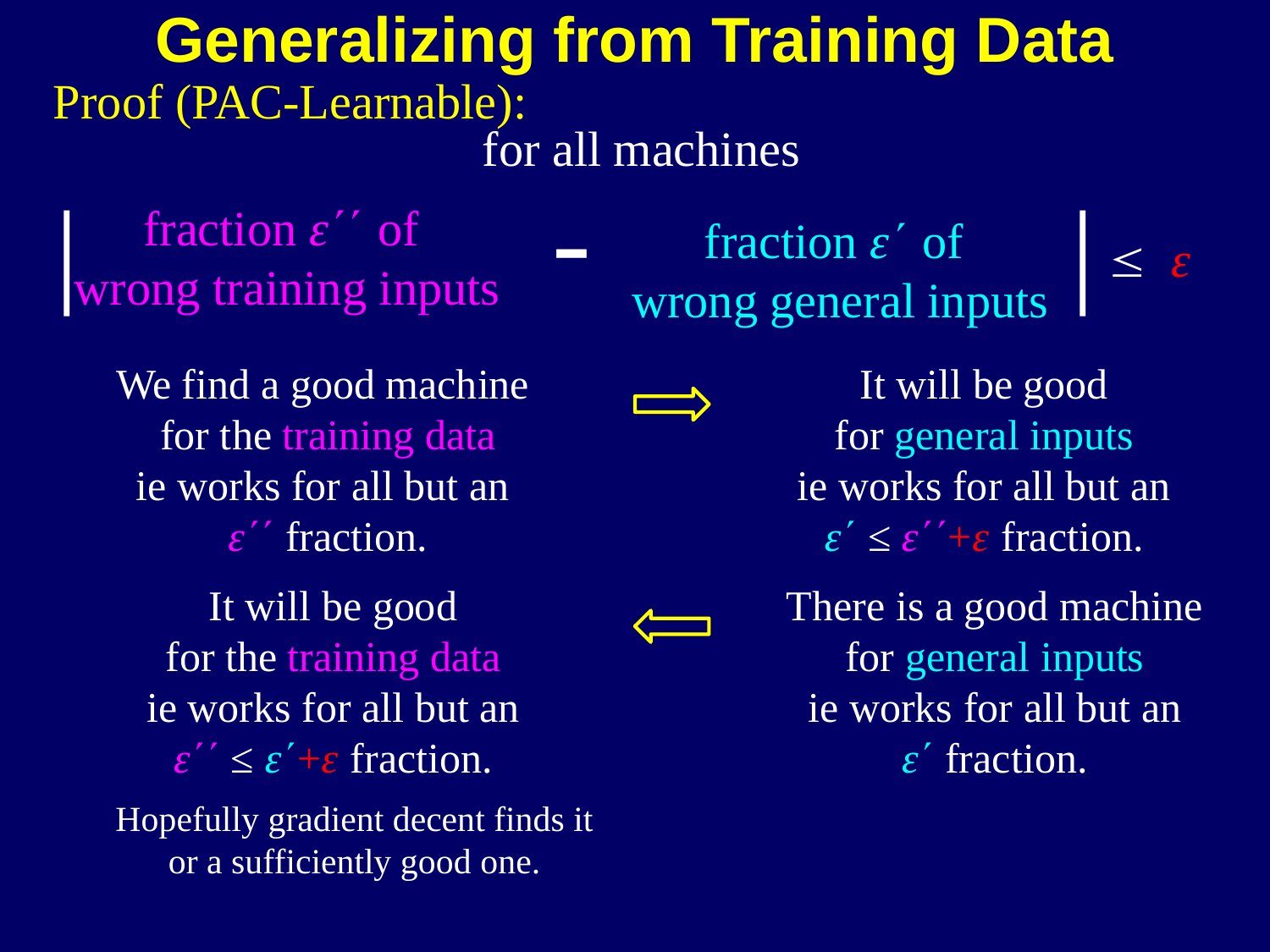

Generalizing from Training Data
Proof (PAC-Learnable):
for all machines
-
|
|
fraction ԑ′′ of
wrong training inputs
fraction ԑ′ of
wrong general inputs
≤  ԑ
We find a good machine
for the training data
ie works for all but an
ԑ′′ fraction.
It will be good
for general inputs
ie works for all but an
ԑ′ ≤ ԑ′′+ԑ fraction.

It will be good
for the training data
ie works for all but an
ԑ′′ ≤ ԑ′+ԑ fraction.
There is a good machine
for general inputs
ie works for all but an
ԑ′ fraction.

Hopefully gradient decent finds it
or a sufficiently good one.